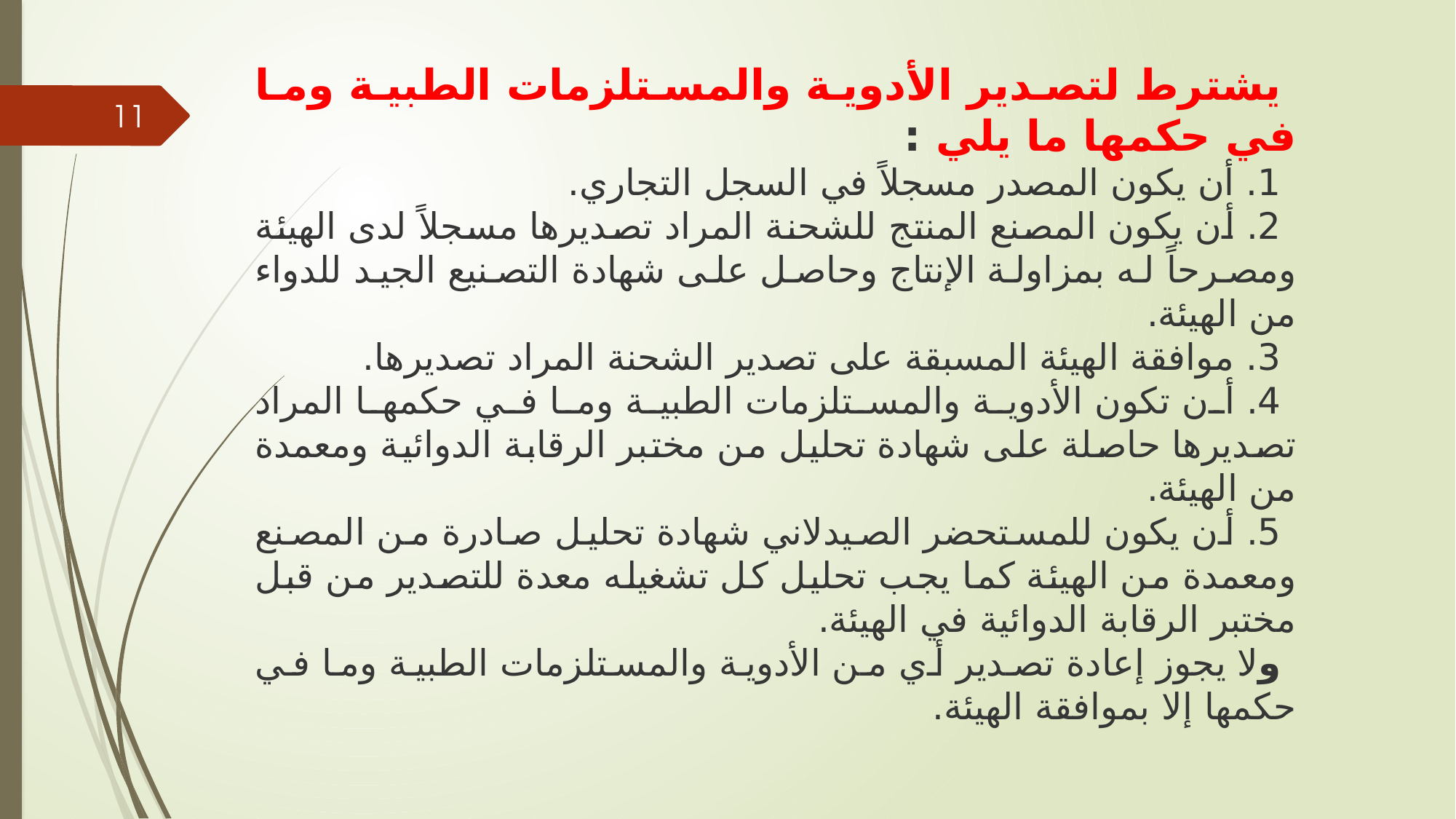

يشترط لتصدير الأدوية والمستلزمات الطبية وما في حكمها ما يلي :
1. أن يكون المصدر مسجلاً في السجل التجاري.
2. أن يكون المصنع المنتج للشحنة المراد تصديرها مسجلاً لدى الهيئة ومصرحاً له بمزاولة الإنتاج وحاصل على شهادة التصنيع الجيد للدواء من الهيئة.
3. موافقة الهيئة المسبقة على تصدير الشحنة المراد تصديرها.
4. أن تكون الأدوية والمستلزمات الطبية وما في حكمها المراد تصديرها حاصلة على شهادة تحليل من مختبر الرقابة الدوائية ومعمدة من الهيئة.
5. أن يكون للمستحضر الصيدلاني شهادة تحليل صادرة من المصنع ومعمدة من الهيئة كما يجب تحليل كل تشغيله معدة للتصدير من قبل مختبر الرقابة الدوائية في الهيئة.
ولا يجوز إعادة تصدير أي من الأدوية والمستلزمات الطبية وما في حكمها إلا بموافقة الهيئة.

11